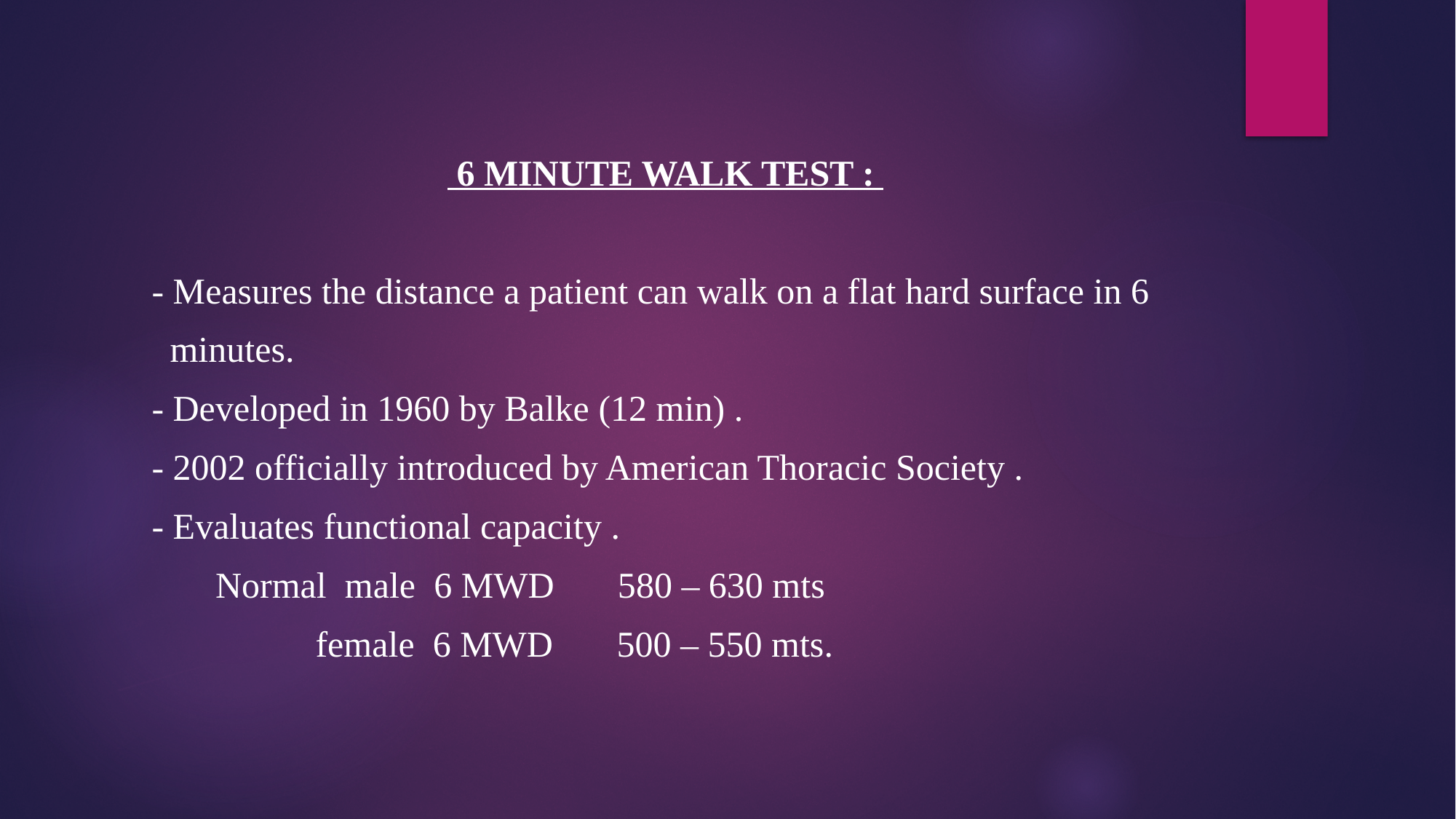

#
 6 MINUTE WALK TEST :

 - Measures the distance a patient can walk on a flat hard surface in 6
   minutes.
 - Developed in 1960 by Balke (12 min) .
 - 2002 officially introduced by American Thoracic Society .
 - Evaluates functional capacity .
        Normal  male  6 MWD       580 – 630 mts
                   female  6 MWD       500 – 550 mts.